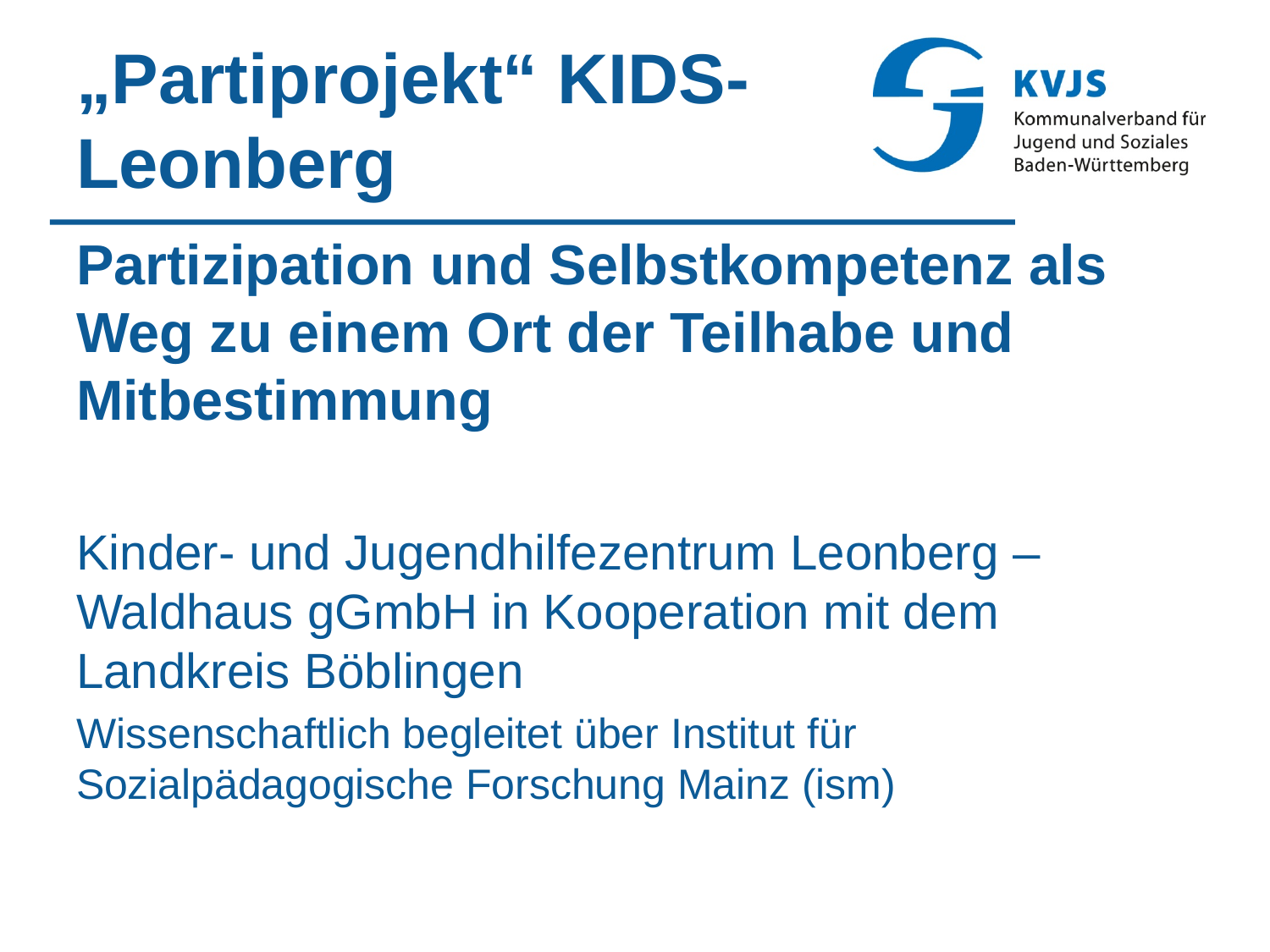

# „Partiprojekt“ KIDS- Leonberg
Partizipation und Selbstkompetenz als Weg zu einem Ort der Teilhabe und Mitbestimmung

Kinder- und Jugendhilfezentrum Leonberg – Waldhaus gGmbH in Kooperation mit dem Landkreis Böblingen
Wissenschaftlich begleitet über Institut für Sozialpädagogische Forschung Mainz (ism)